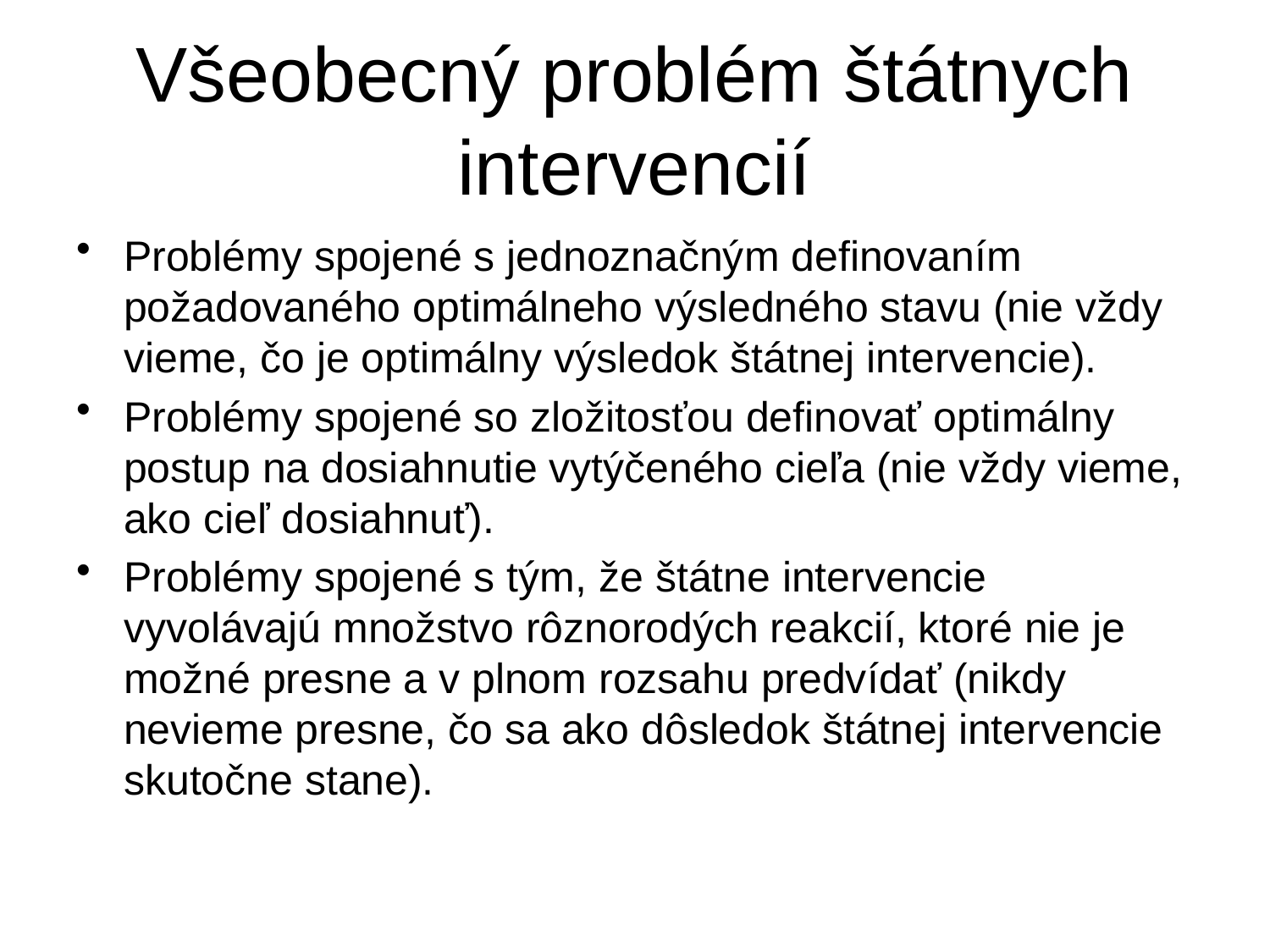

# Všeobecný problém štátnych intervencií
Problémy spojené s jednoznačným definovaním požadovaného optimálneho výsledného stavu (nie vždy vieme, čo je optimálny výsledok štátnej intervencie).
Problémy spojené so zložitosťou definovať optimálny postup na dosiahnutie vytýčeného cieľa (nie vždy vieme, ako cieľ dosiahnuť).
Problémy spojené s tým, že štátne intervencie vyvolávajú množstvo rôznorodých reakcií, ktoré nie je možné presne a v plnom rozsahu predvídať (nikdy nevieme presne, čo sa ako dôsledok štátnej intervencie skutočne stane).